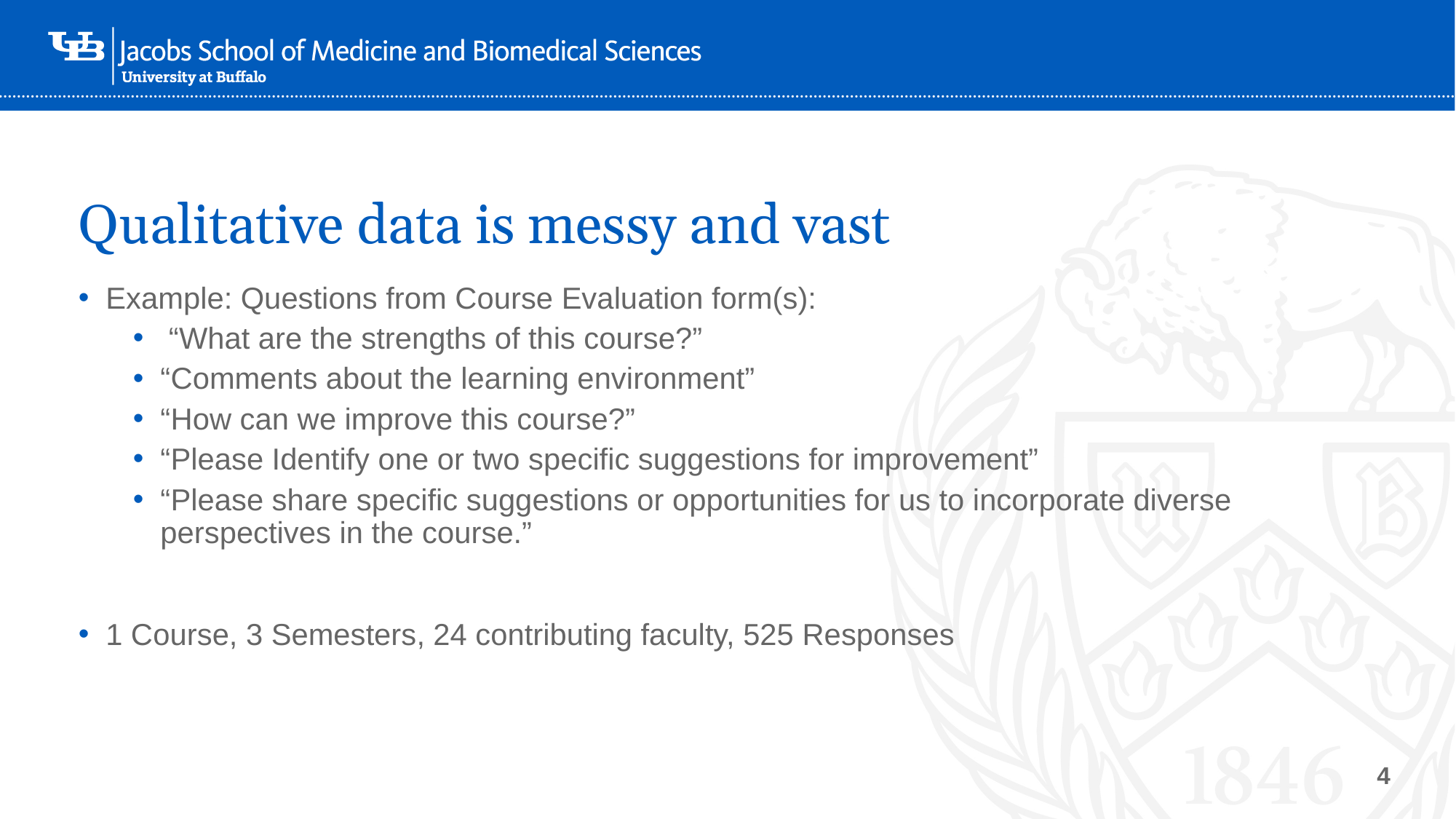

4
# Qualitative data is messy and vast
Example: Questions from Course Evaluation form(s):
 “What are the strengths of this course?”
“Comments about the learning environment”
“How can we improve this course?”
“Please Identify one or two specific suggestions for improvement”
“Please share specific suggestions or opportunities for us to incorporate diverse perspectives in the course.”

1 Course, 3 Semesters, 24 contributing faculty, 525 Responses